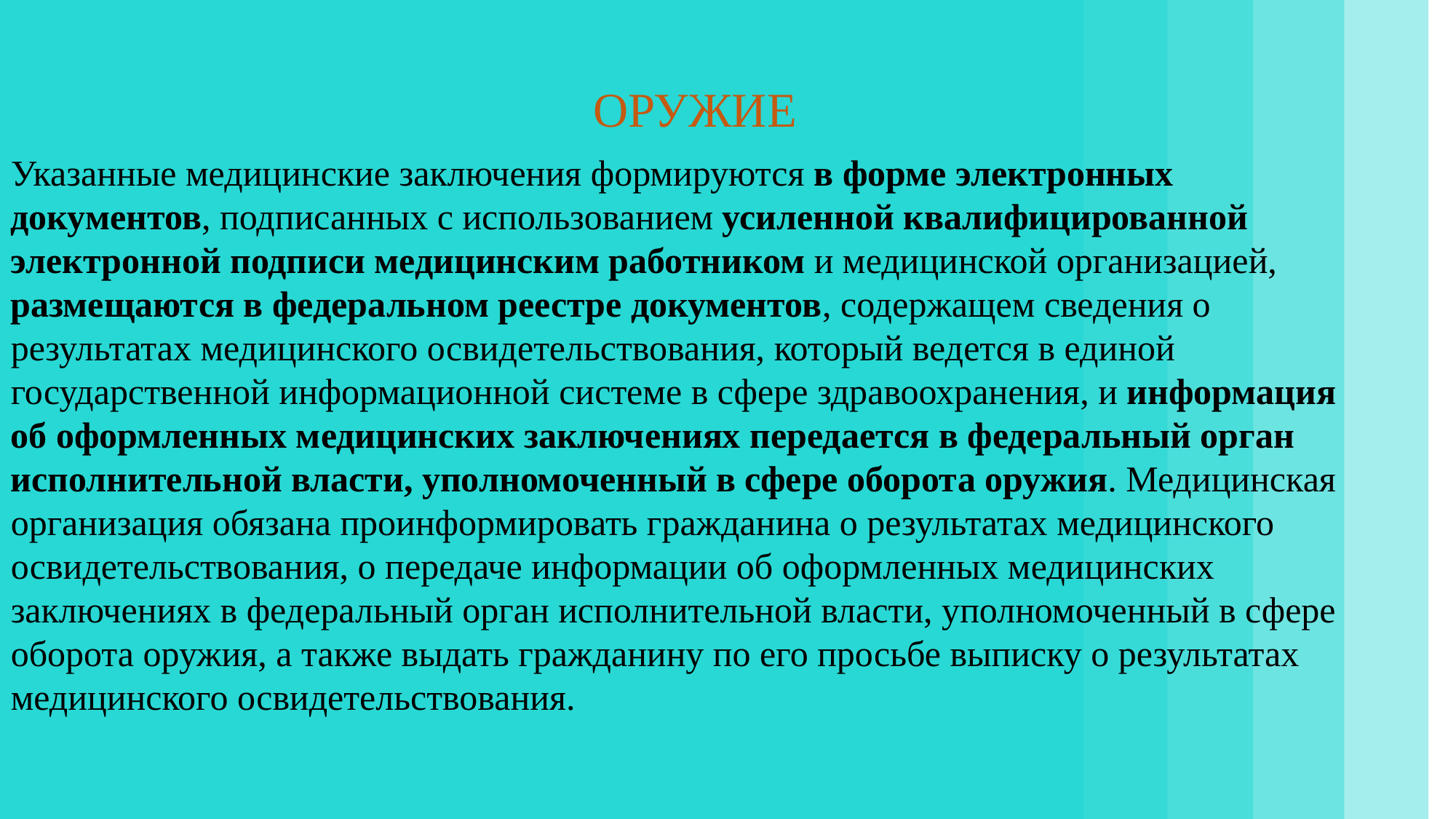

ОРУЖИЕ

Указанные медицинские заключения формируются в форме электронных документов, подписанных с использованием усиленной квалифицированной электронной подписи медицинским работником и медицинской организацией, размещаются в федеральном реестре документов, содержащем сведения о результатах медицинского освидетельствования, который ведется в единой государственной информационной системе в сфере здравоохранения, и информация об оформленных медицинских заключениях передается в федеральный орган исполнительной власти, уполномоченный в сфере оборота оружия. Медицинская организация обязана проинформировать гражданина о результатах медицинского освидетельствования, о передаче информации об оформленных медицинских заключениях в федеральный орган исполнительной власти, уполномоченный в сфере оборота оружия, а также выдать гражданину по его просьбе выписку о результатах медицинского освидетельствования.